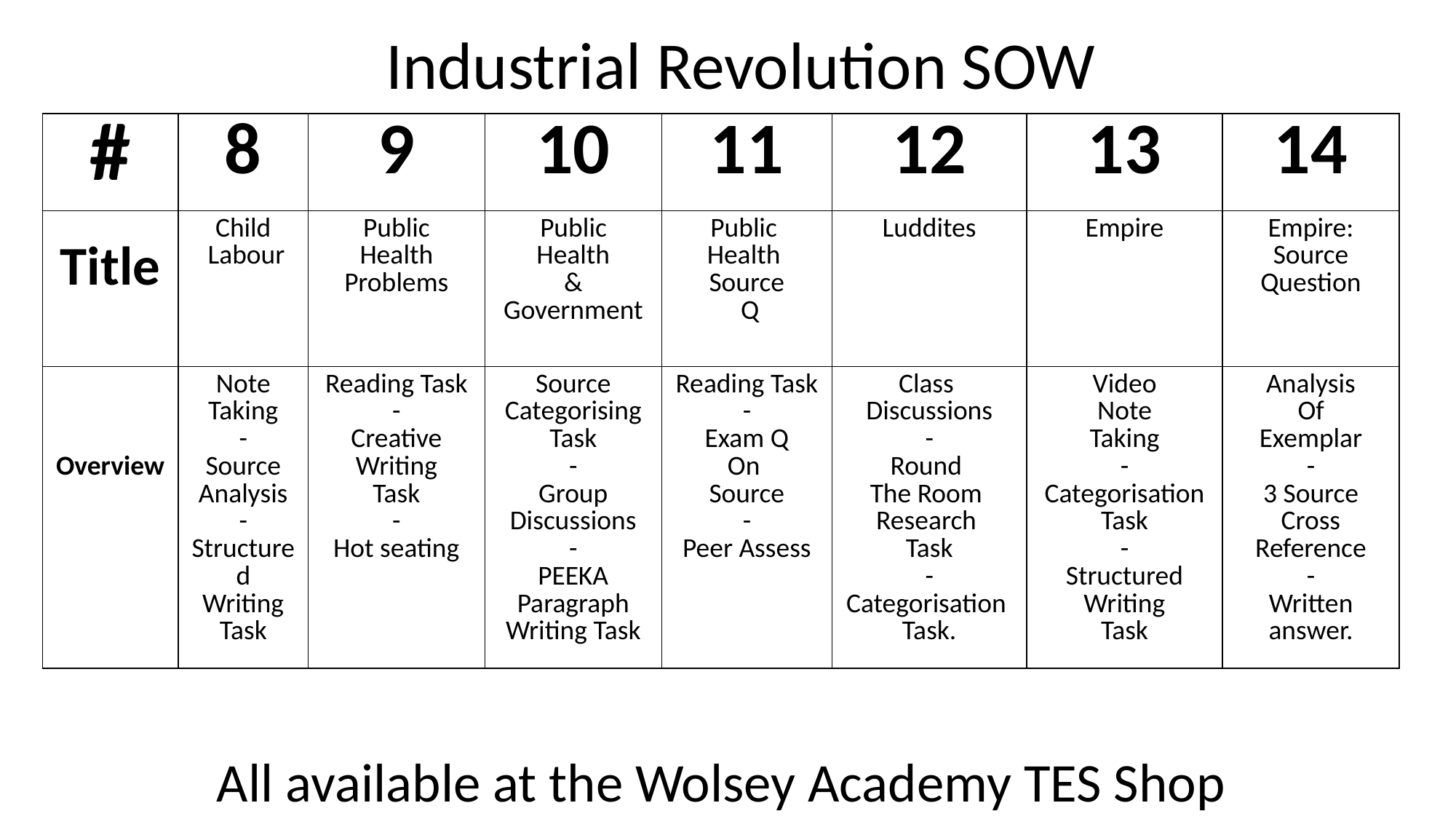

Industrial Revolution SOW
| # | 8 | 9 | 10 | 11 | 12 | 13 | 14 |
| --- | --- | --- | --- | --- | --- | --- | --- |
| Title | Child Labour | Public Health Problems | Public Health & Government | Public Health Source Q | Luddites | Empire | Empire: Source Question |
| Overview | Note Taking - Source Analysis - Structured Writing Task | Reading Task - Creative Writing Task - Hot seating | Source Categorising Task - Group Discussions - PEEKA Paragraph Writing Task | Reading Task - Exam Q On Source - Peer Assess | Class Discussions - Round The Room Research Task - Categorisation Task. | Video Note Taking - Categorisation Task - Structured Writing Task | Analysis Of Exemplar - 3 Source Cross Reference - Written answer. |
All available at the Wolsey Academy TES Shop